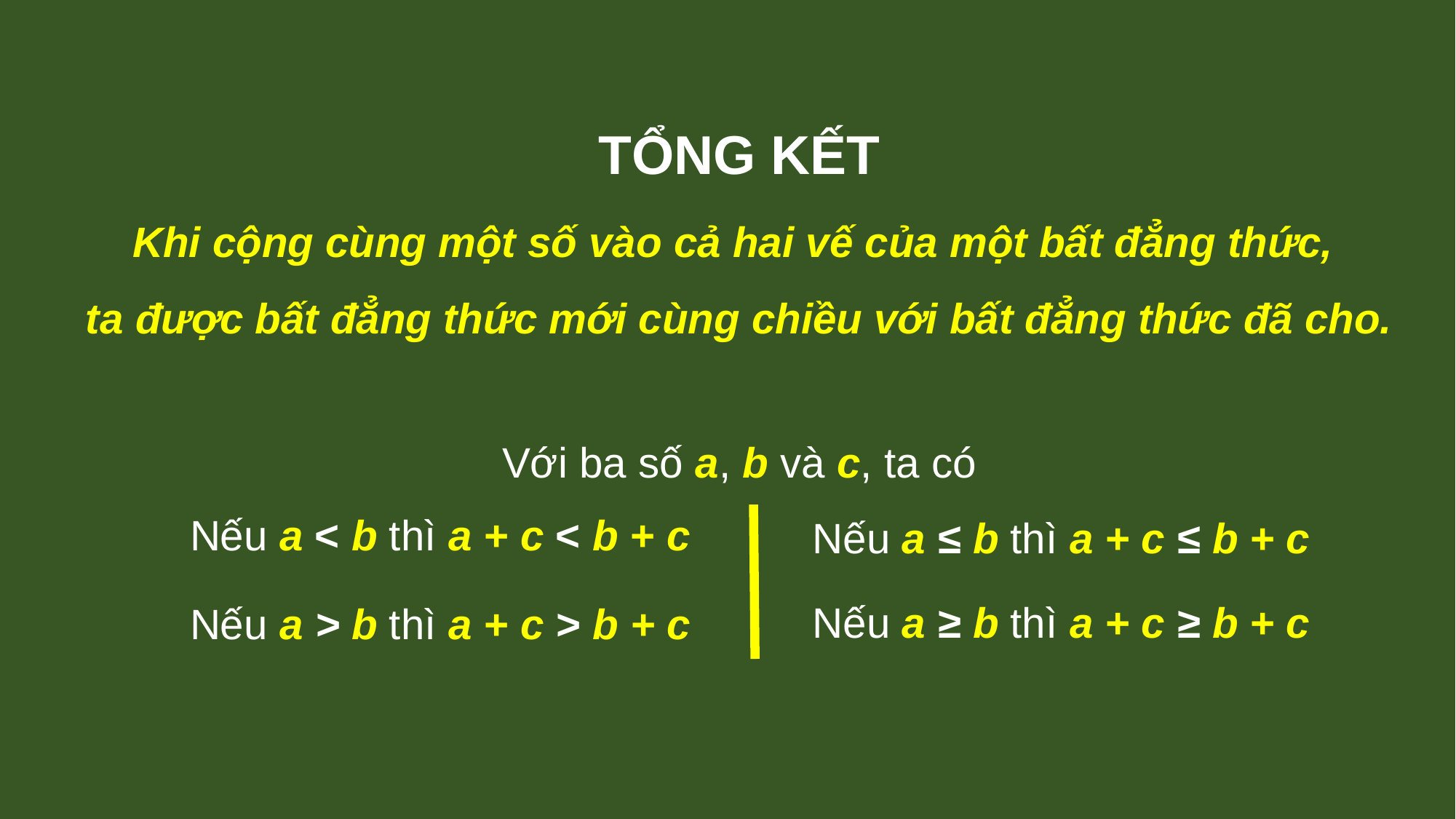

TỔNG KẾT
Khi cộng cùng một số vào cả hai vế của một bất đẳng thức,
ta được bất đẳng thức mới cùng chiều với bất đẳng thức đã cho.
Với ba số a, b và c, ta có
Nếu a < b thì a + c < b + c
Nếu a ≤ b thì a + c ≤ b + c
Nếu a ≥ b thì a + c ≥ b + c
Nếu a > b thì a + c > b + c